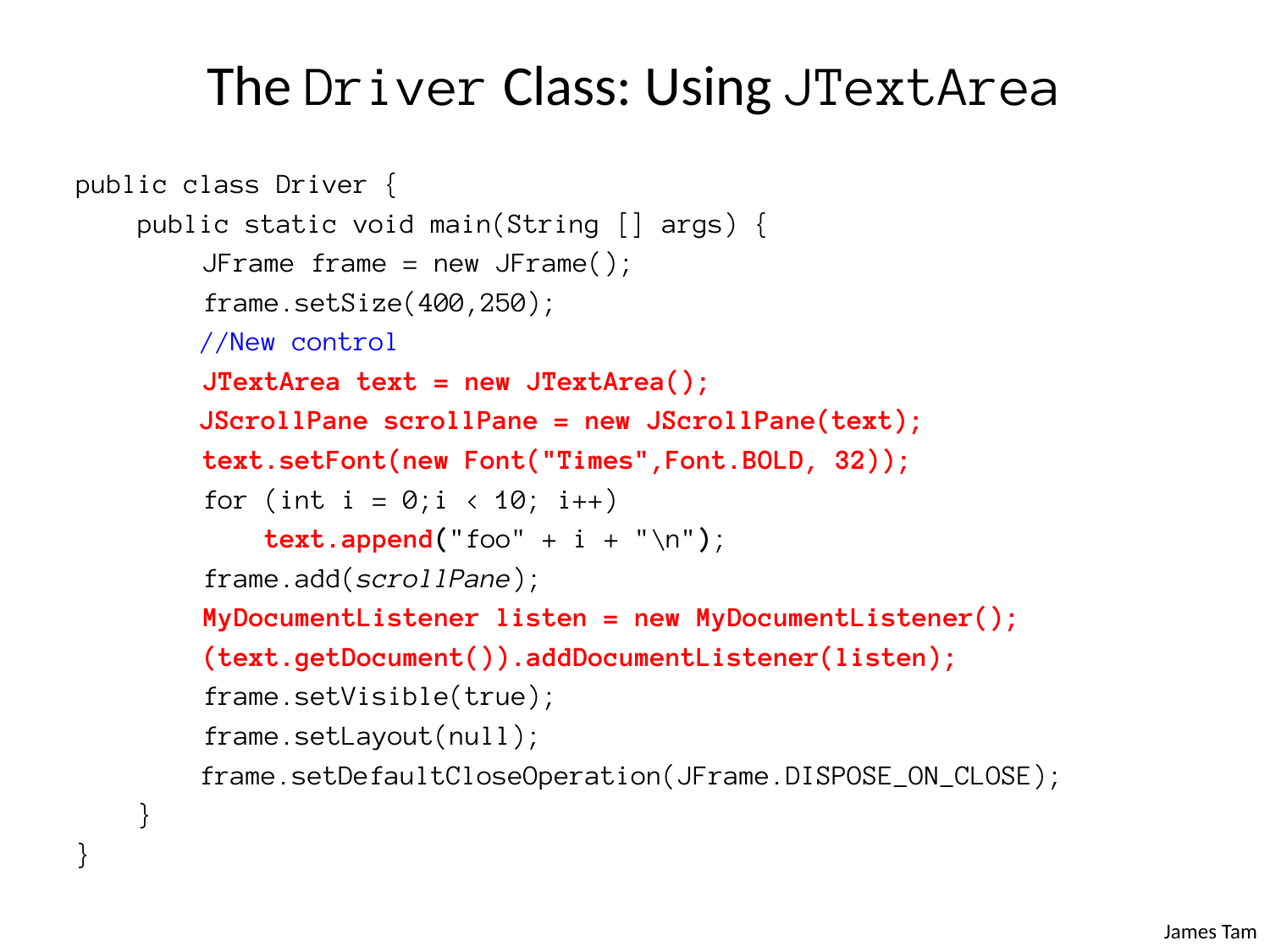

# The Driver Class: Using JTextArea
public class Driver {
    public static void main(String [] args) {
	JFrame frame = new JFrame();
	frame.setSize(400,250);
        //New control
	JTextArea text = new JTextArea();
        JScrollPane scrollPane = new JScrollPane(text);
	text.setFont(new Font("Times",Font.BOLD, 32));
	for (int i = 0;i < 10; i++)
	    text.append("foo" + i + "\n");
	frame.add(scrollPane);
	MyDocumentListener listen = new MyDocumentListener();
	(text.getDocument()).addDocumentListener(listen);
	frame.setVisible(true);
	frame.setLayout(null);
        frame.setDefaultCloseOperation(JFrame.DISPOSE_ON_CLOSE);
    }
}